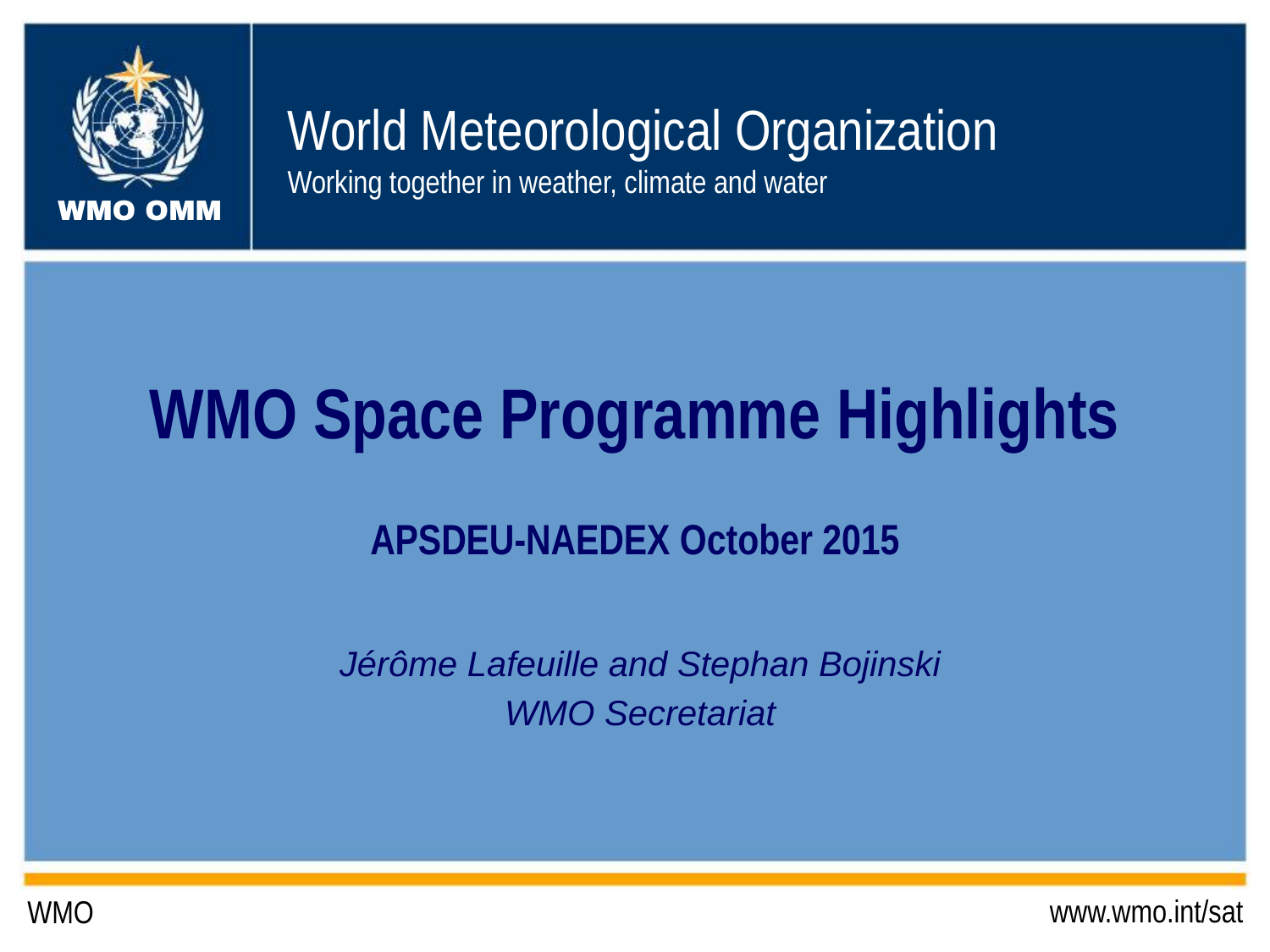

# WMO Space Programme Highlights APSDEU-NAEDEX October 2015
Jérôme Lafeuille and Stephan Bojinski
WMO Secretariat